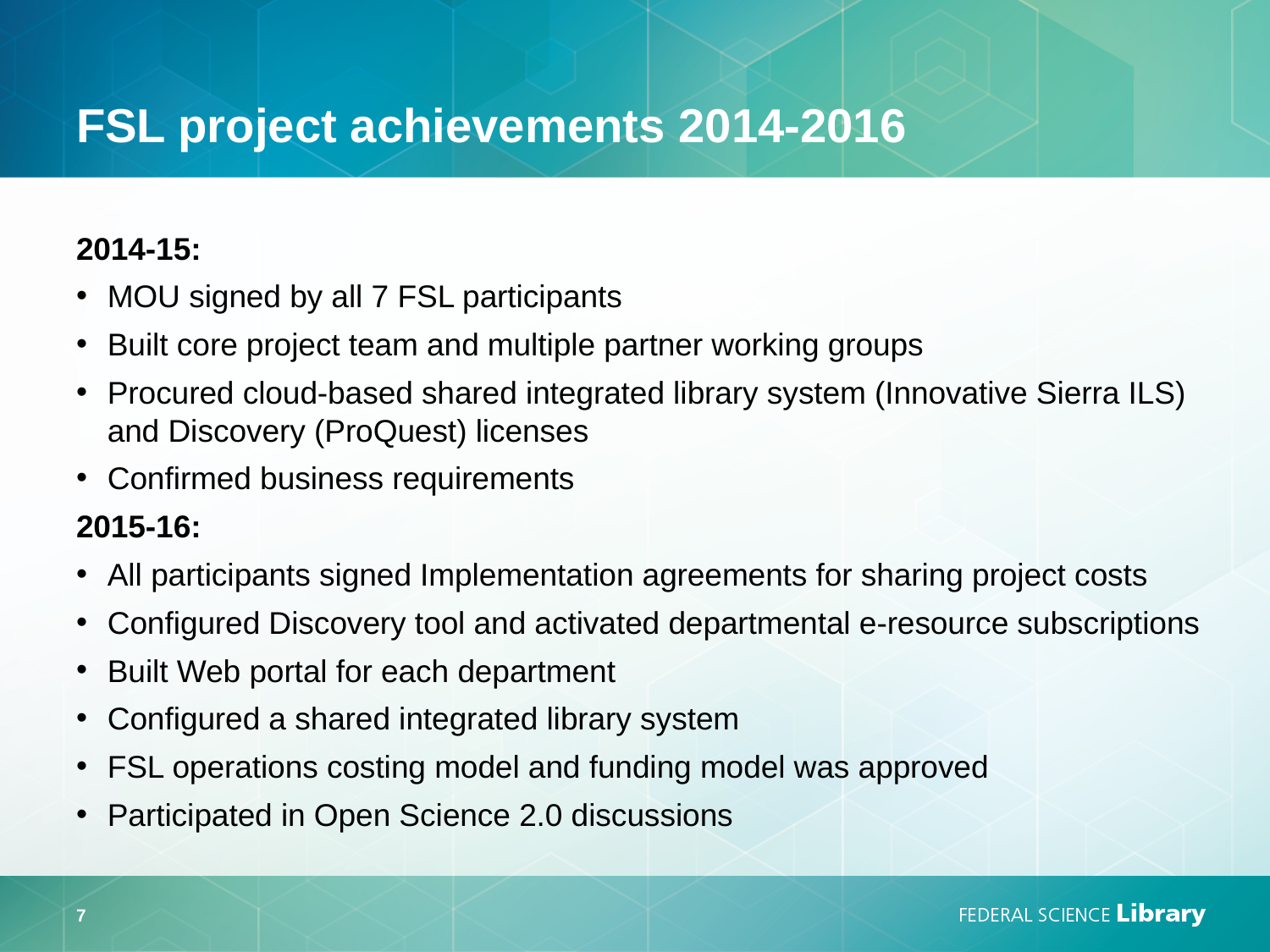

# FSL project achievements 2014-2016
2014-15:
MOU signed by all 7 FSL participants
Built core project team and multiple partner working groups
Procured cloud-based shared integrated library system (Innovative Sierra ILS) and Discovery (ProQuest) licenses
Confirmed business requirements
2015-16:
All participants signed Implementation agreements for sharing project costs
Configured Discovery tool and activated departmental e-resource subscriptions
Built Web portal for each department
Configured a shared integrated library system
FSL operations costing model and funding model was approved
Participated in Open Science 2.0 discussions

7